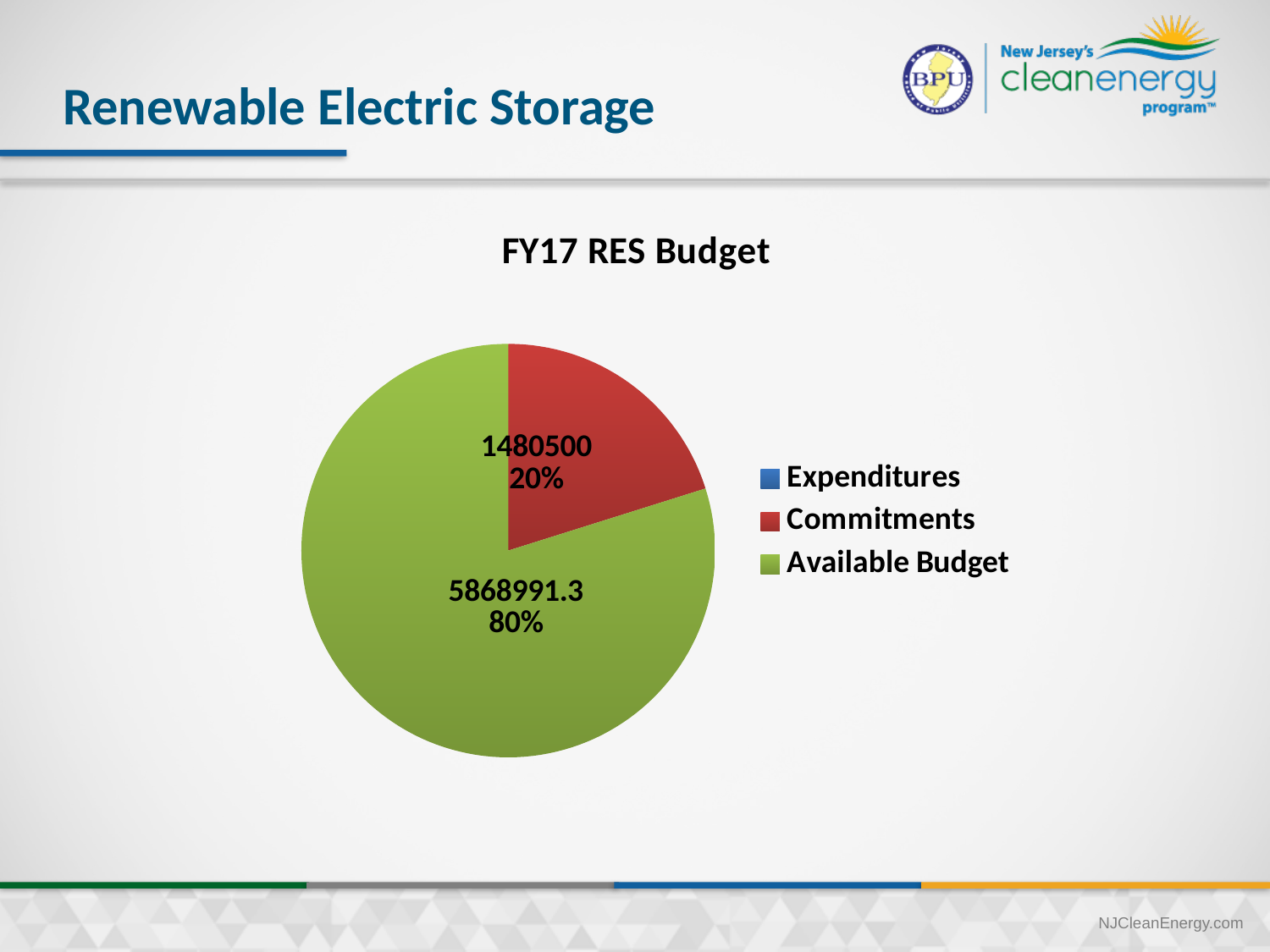

# Renewable Electric Storage

### Chart: FY17 RES Budget

| Category | May-17 |
|---|---|
| Expenditures | 0.0 |
| Commitments | 1480500.0 |
| Available Budget | 5868991.3 |